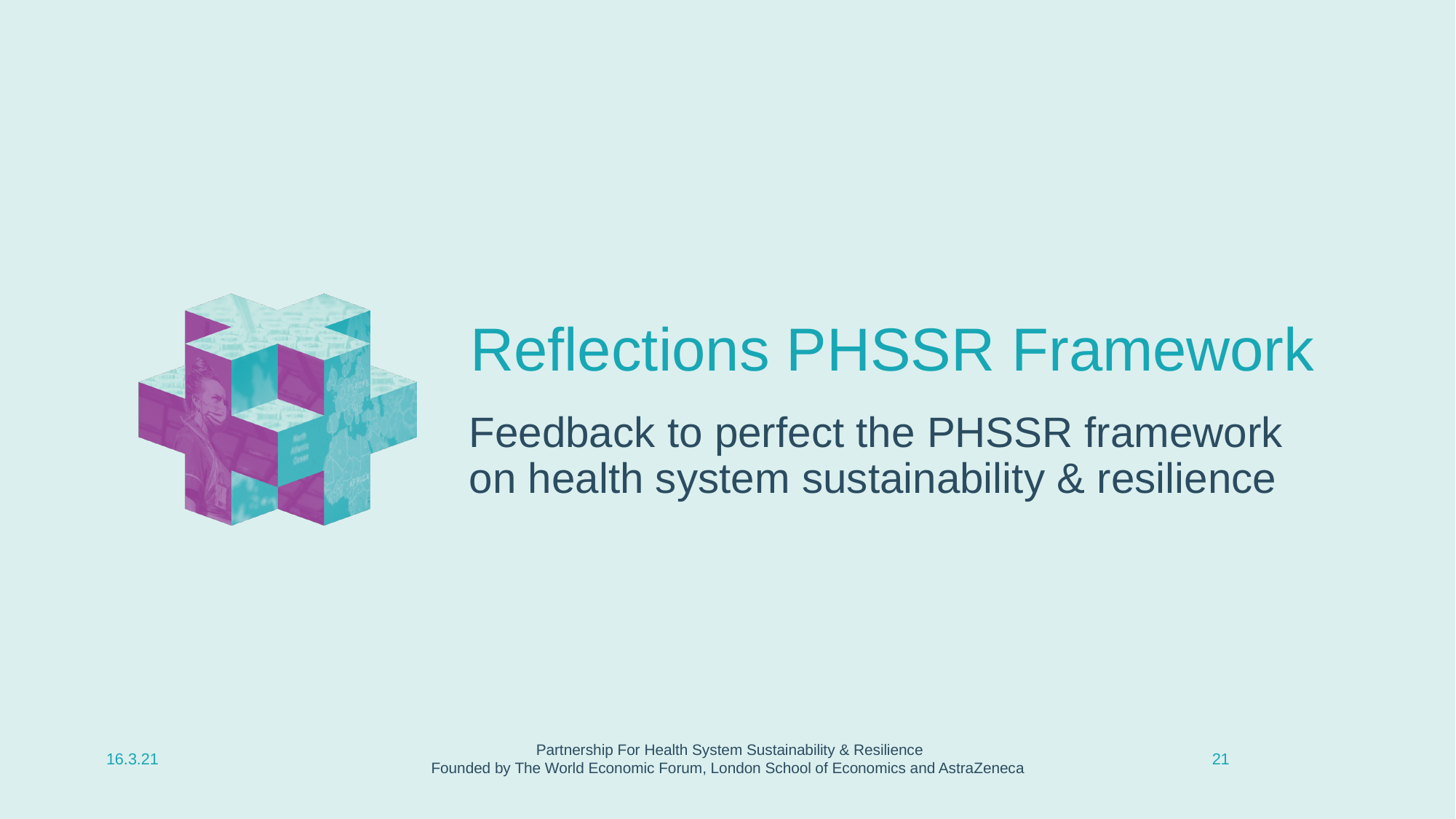

# Reflections PHSSR Framework
Feedback to perfect the PHSSR framework on health system sustainability & resilience
16.3.21
21